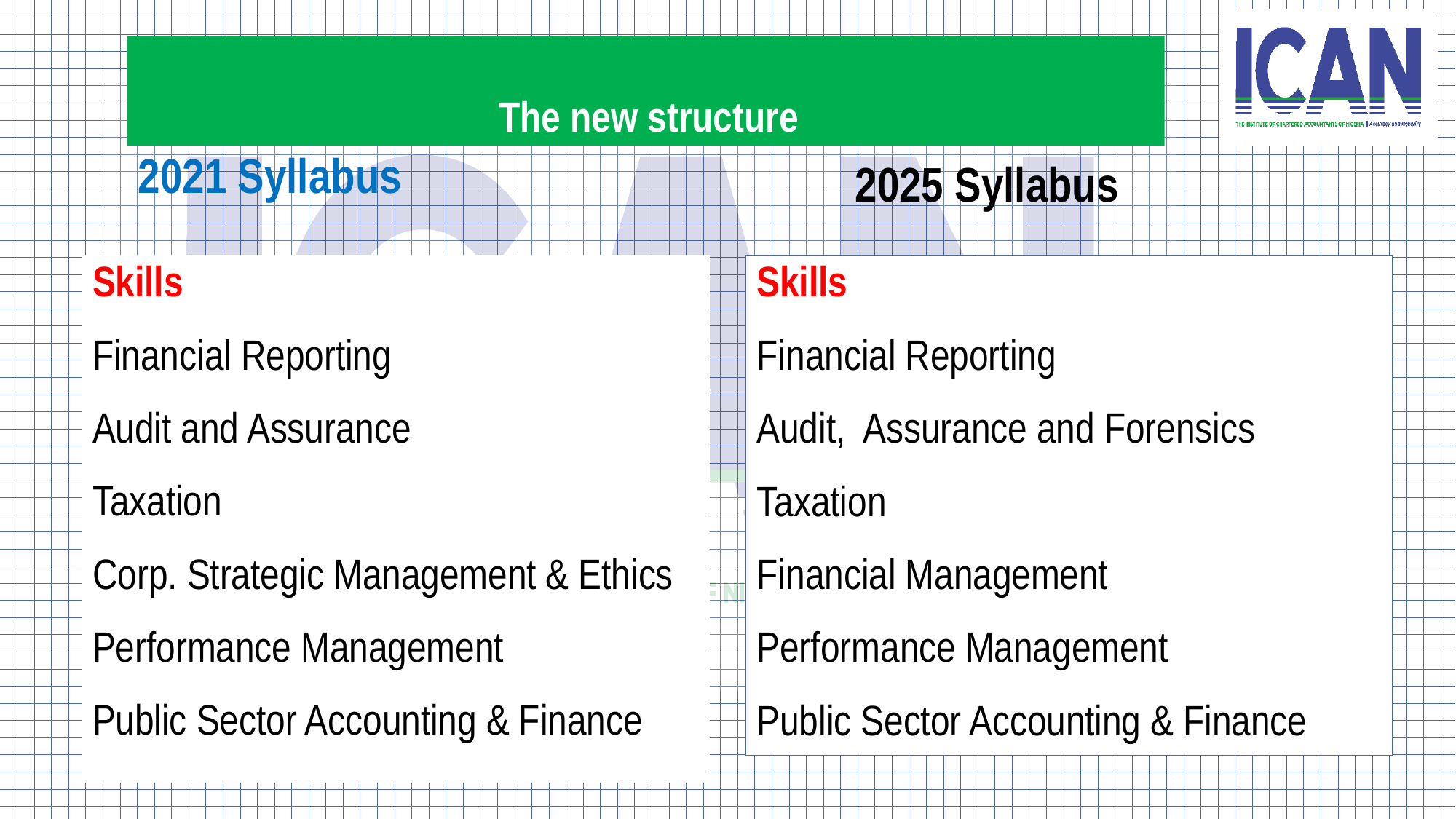

# The new structure
2021 Syllabus

2025 Syllabus

Skills
Financial Reporting
Audit and Assurance
Taxation
Corp. Strategic Management & Ethics
Performance Management
Public Sector Accounting & Finance

Skills
Financial Reporting
Audit,  Assurance and Forensics
Taxation
Financial Management
Performance Management
Public Sector Accounting & Finance